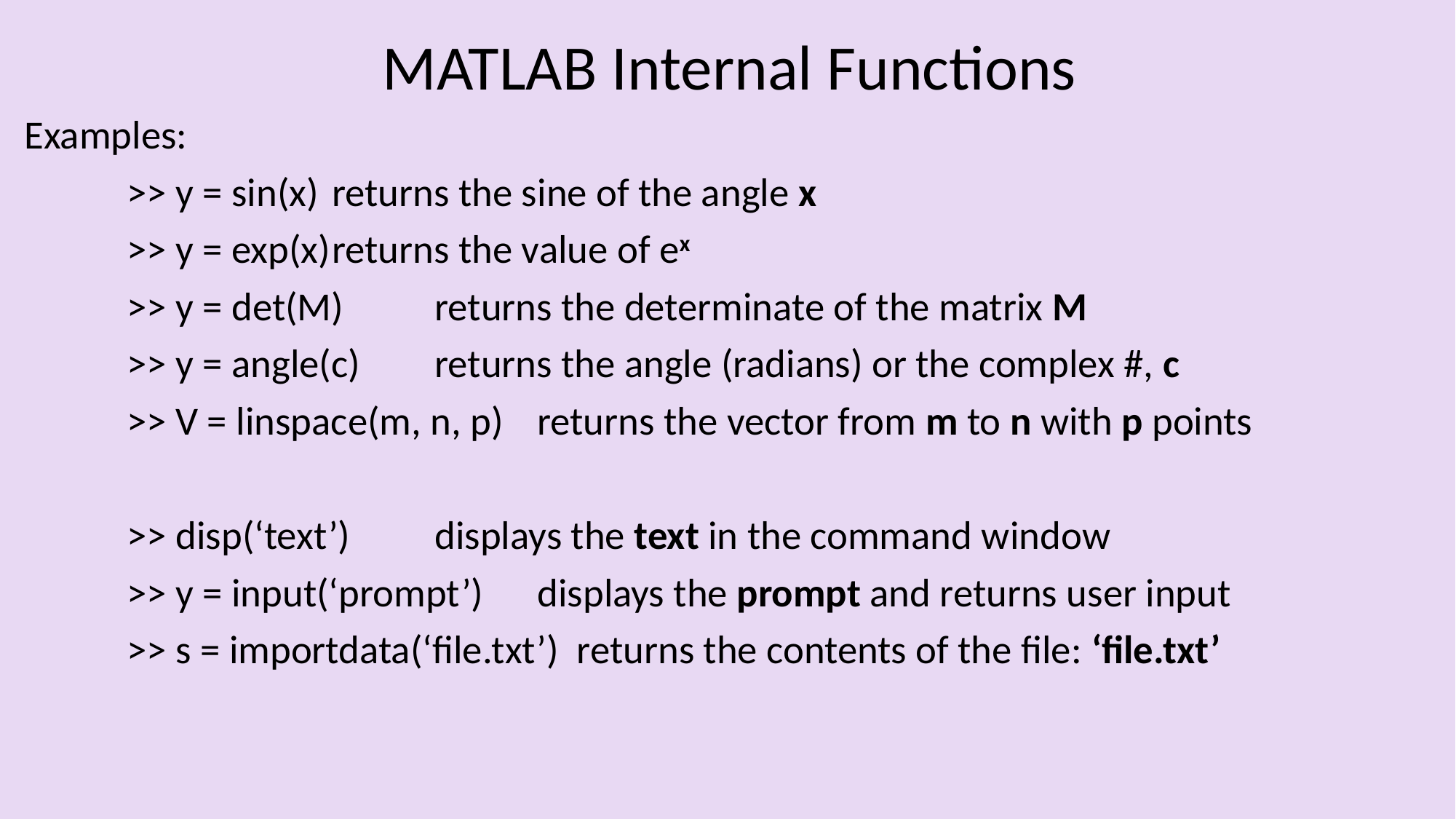

# MATLAB Internal Functions
Examples:
	>> y = sin(x) 			returns the sine of the angle x
	>> y = exp(x)			returns the value of ex
	>> y = det(M)		returns the determinate of the matrix M
	>> y = angle(c)		returns the angle (radians) or the complex #, c
	>> V = linspace(m, n, p) 	returns the vector from m to n with p points

	>> disp(‘text’)		displays the text in the command window
	>> y = input(‘prompt’) 	displays the prompt and returns user input
	>> s = importdata(‘file.txt’)  returns the contents of the file: ‘file.txt’